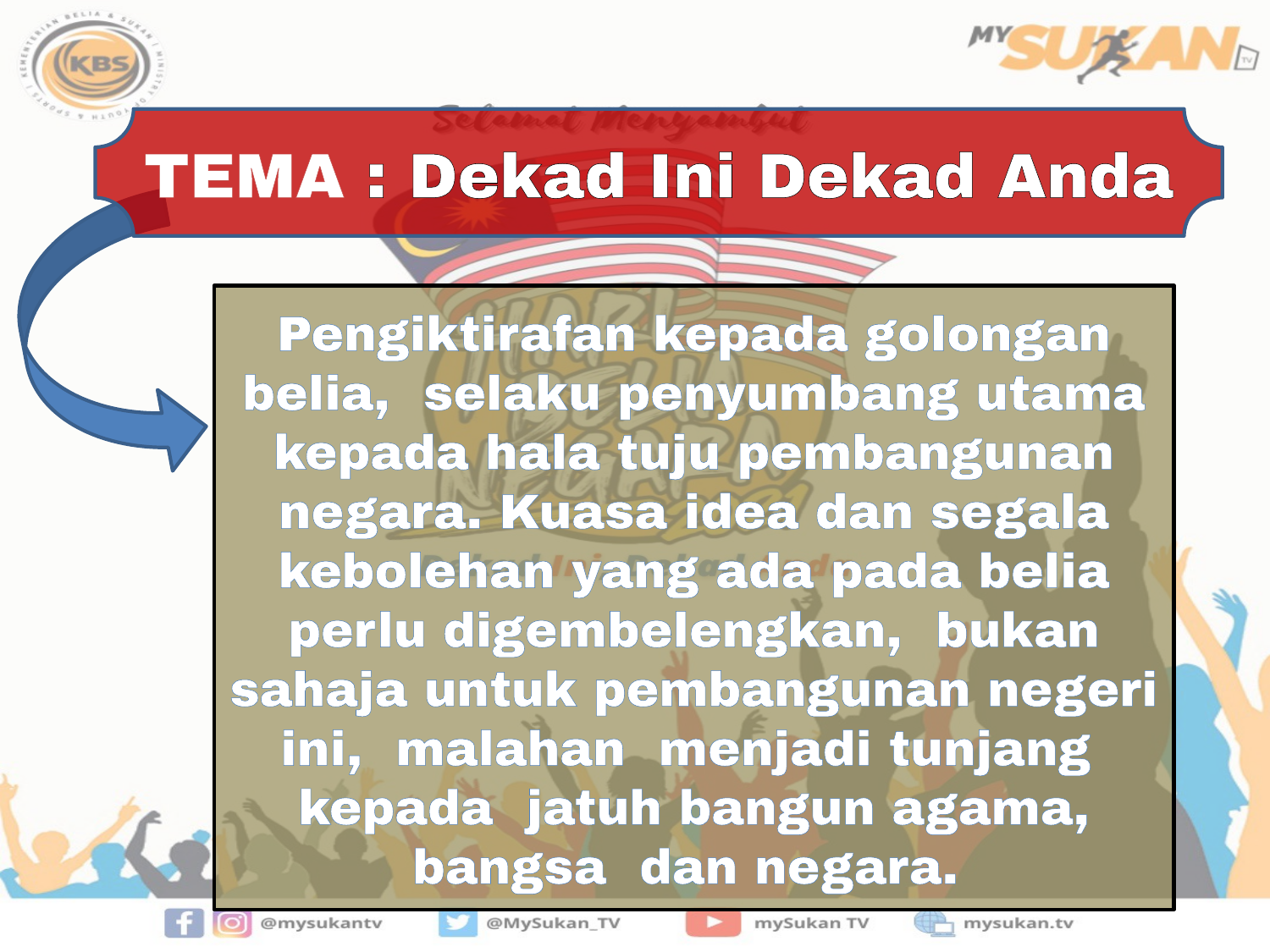

TEMA : Dekad Ini Dekad Anda

Pengiktirafan kepada golongan belia,  selaku penyumbang utama kepada hala tuju pembangunan negara. Kuasa idea dan segala kebolehan yang ada pada belia perlu digembelengkan,  bukan sahaja untuk pembangunan negeri ini,  malahan  menjadi tunjang  kepada  jatuh bangun agama, bangsa  dan negara.